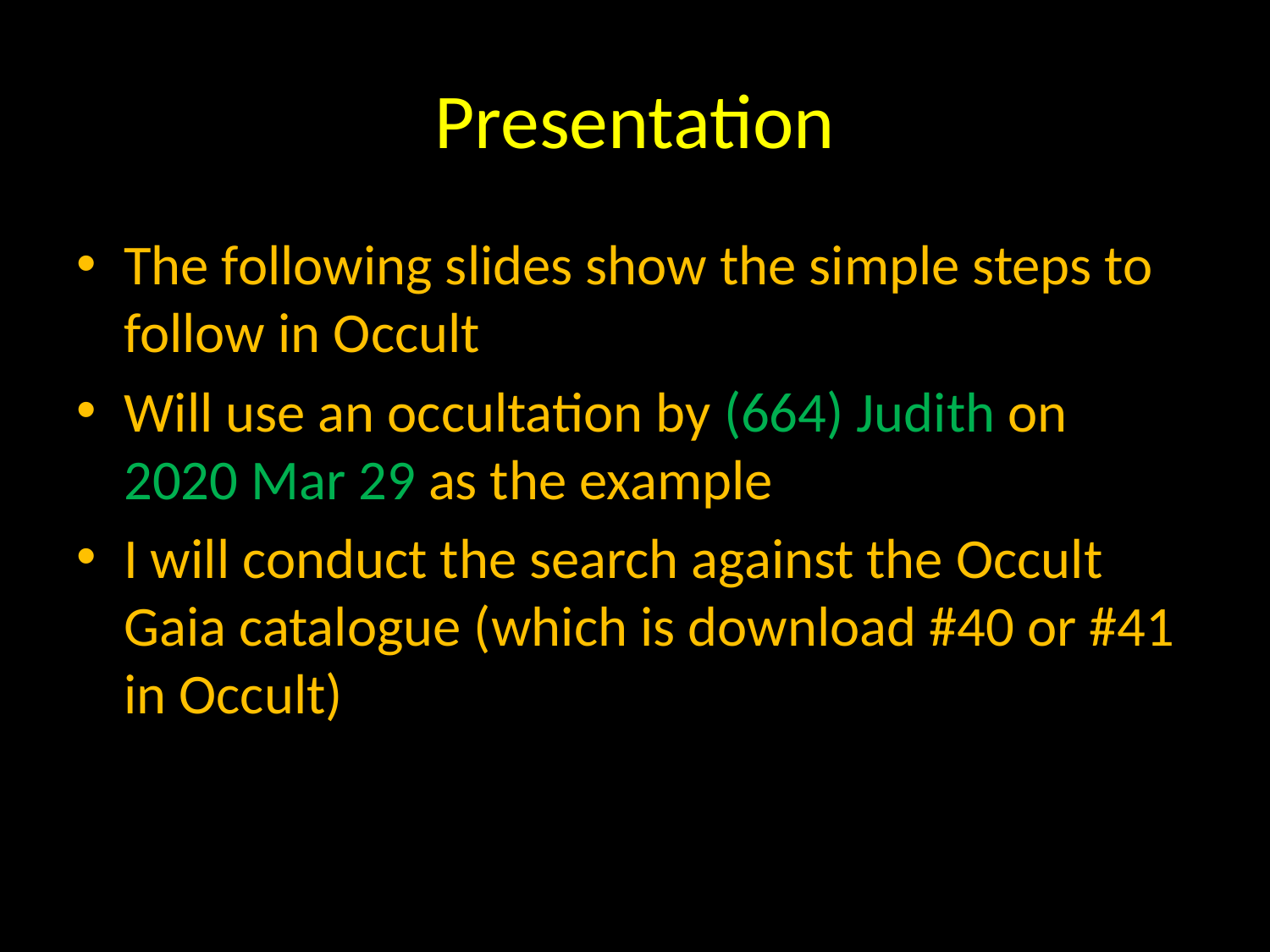

# Presentation
The following slides show the simple steps to follow in Occult
Will use an occultation by (664) Judith on 2020 Mar 29 as the example
I will conduct the search against the Occult Gaia catalogue (which is download #40 or #41 in Occult)